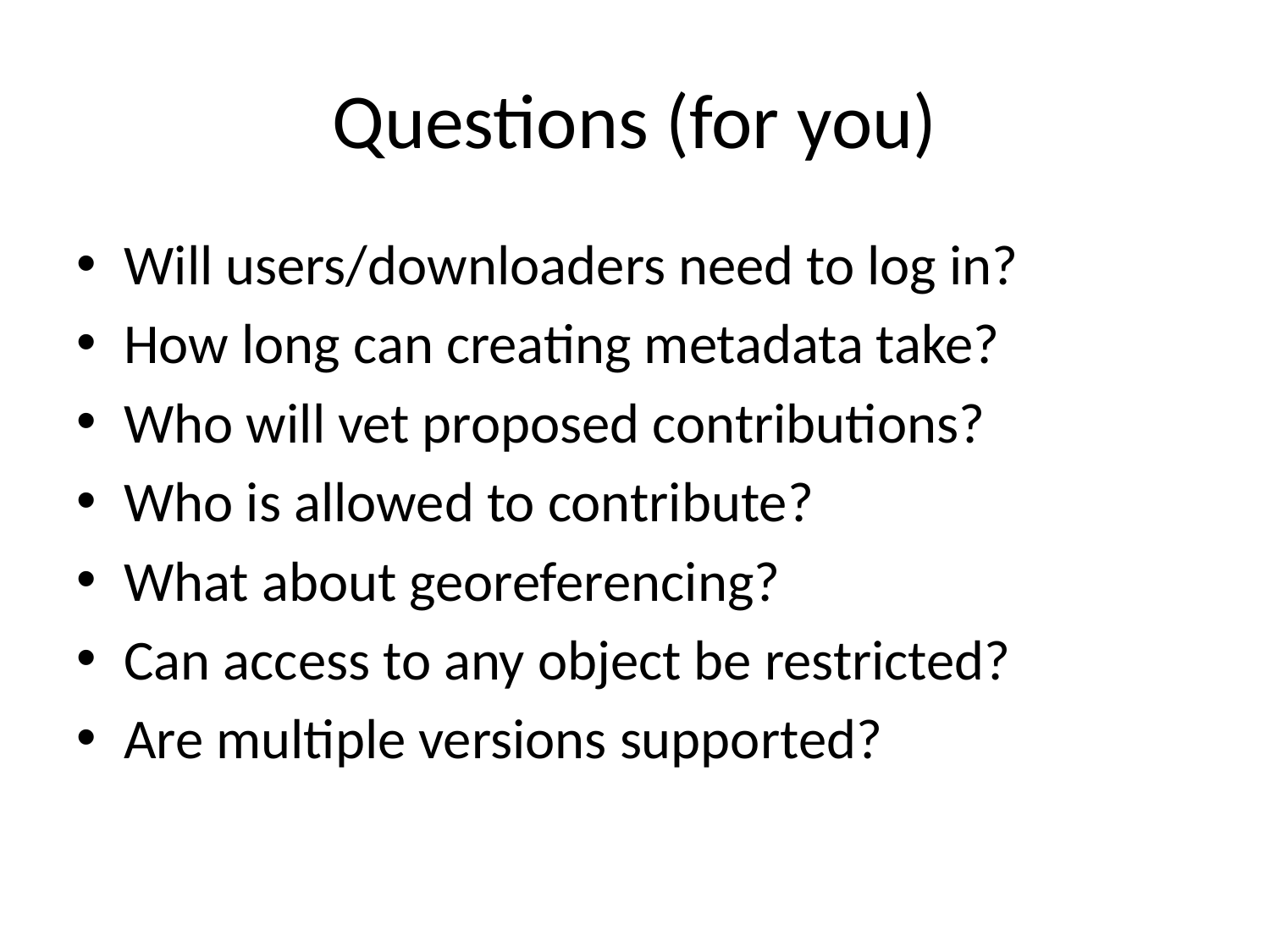

# Questions (for you)
Will users/downloaders need to log in?
How long can creating metadata take?
Who will vet proposed contributions?
Who is allowed to contribute?
What about georeferencing?
Can access to any object be restricted?
Are multiple versions supported?